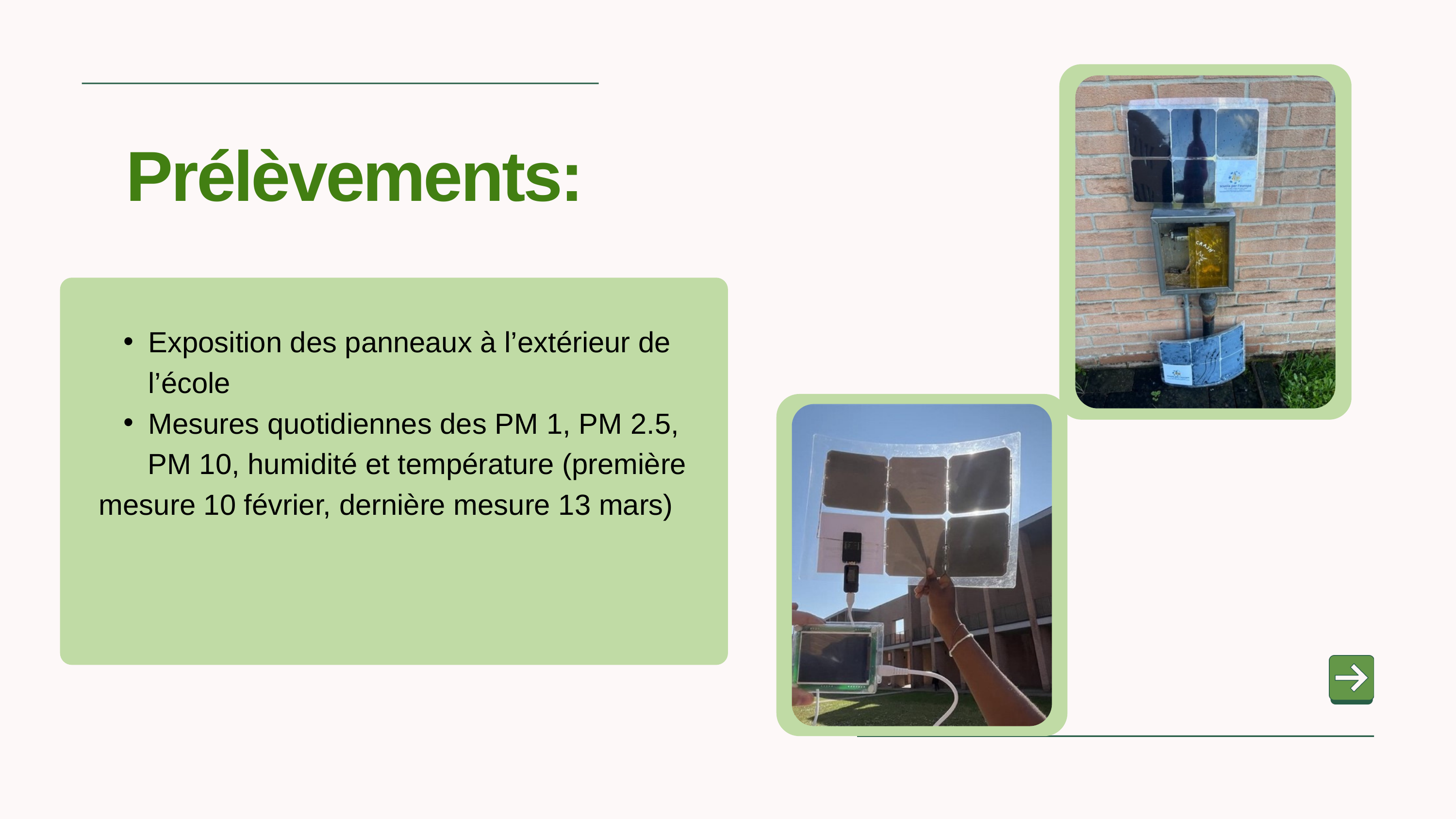

Prélèvements:

Exposition des panneaux à l’extérieur de l’école
Mesures quotidiennes des PM 1, PM 2.5,
      PM 10, humidité et température (première mesure 10 février, dernière mesure 13 mars)